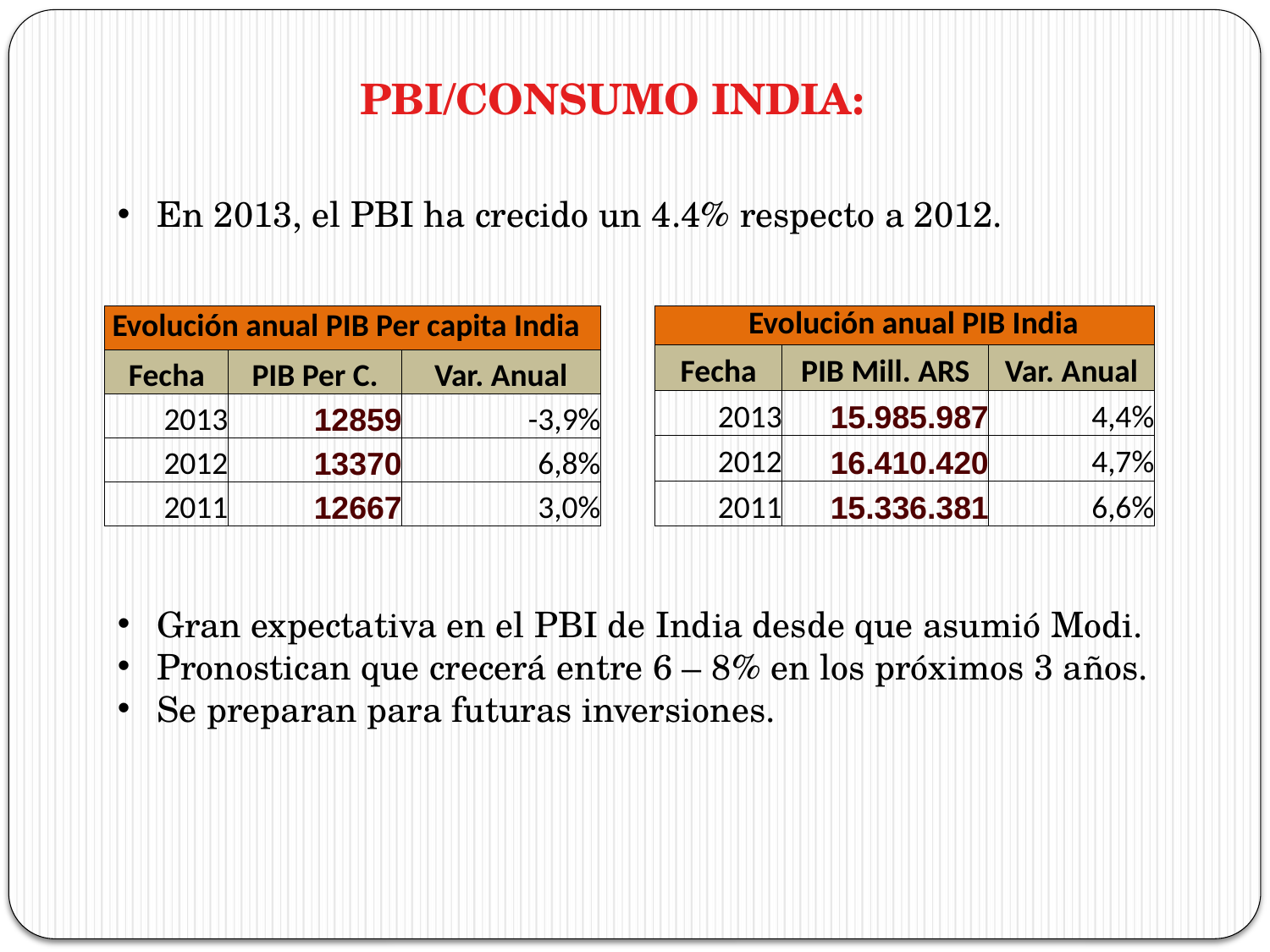

PBI/CONSUMO INDIA:
 En 2013, el PBI ha crecido un 4.4% respecto a 2012.

| Evolución anual PIB Per capita India |  |  |
| --- | --- | --- |
| Fecha | PIB Per C. | Var. Anual |
| 2013 | 12859 | -3,9% |
| 2012 | 13370 | 6,8% |
| 2011 | 12667 | 3,0% |
| Evolución anual PIB India |  |  |
| --- | --- | --- |
| Fecha | PIB Mill. ARS | Var. Anual |
| 2013 | 15.985.987 | 4,4% |
| 2012 | 16.410.420 | 4,7% |
| 2011 | 15.336.381 | 6,6% |
 Gran expectativa en el PBI de India desde que asumió Modi.
 Pronostican que crecerá entre 6 – 8% en los próximos 3 años.
 Se preparan para futuras inversiones.